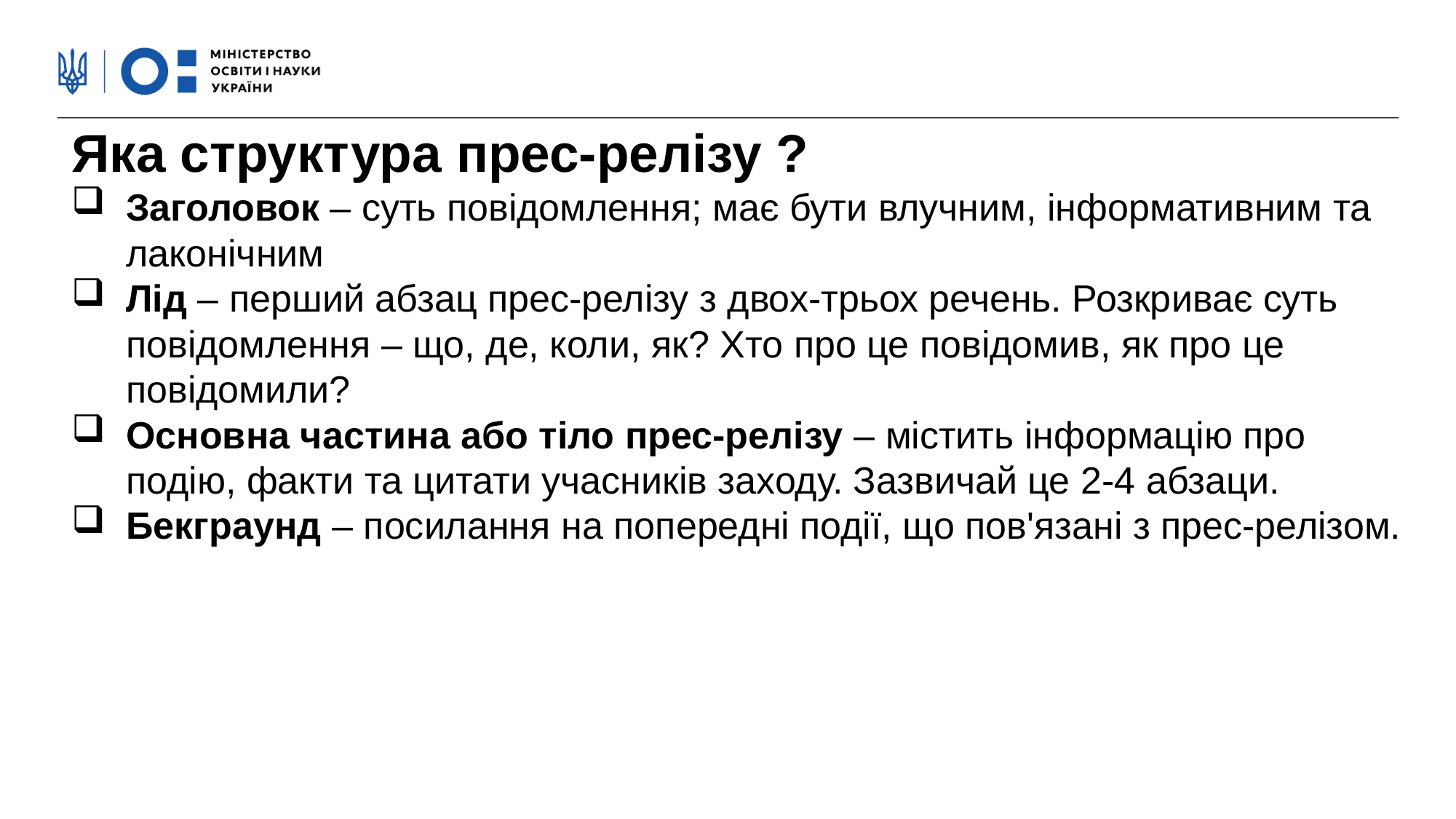

Яка структура прес-релізу ?
Заголовок – суть повідомлення; має бути влучним, інформативним та лаконічним
Лід – перший абзац прес-релізу з двох-трьох речень. Розкриває суть повідомлення – що, де, коли, як? Хто про це повідомив, як про це повідомили?
Основна частина або тіло прес-релізу – містить інформацію про подію, факти та цитати учасників заходу. Зазвичай це 2-4 абзаци.
Бекграунд – посилання на попередні події, що пов'язані з прес-релізом.